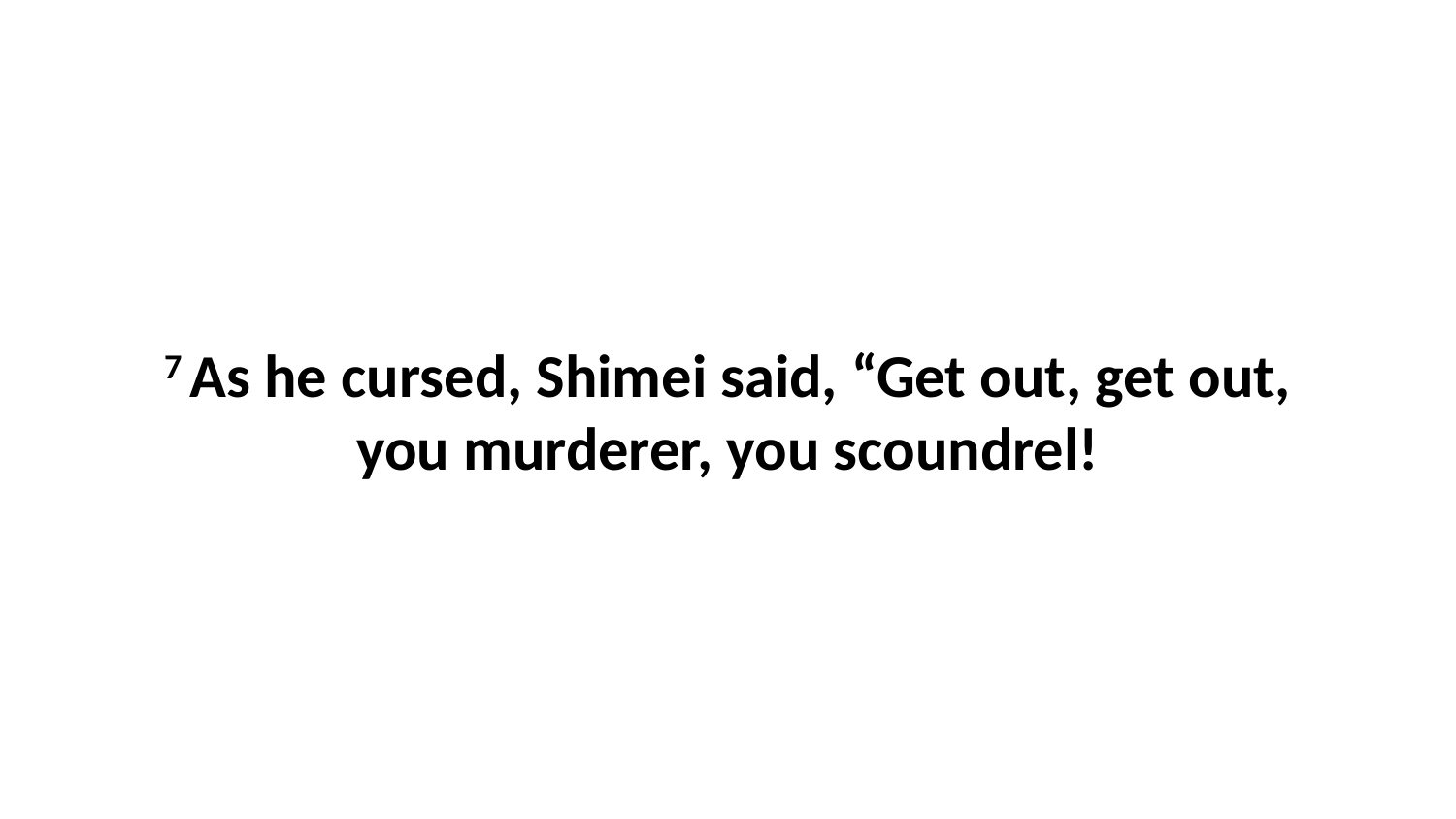

7 As he cursed, Shimei said, “Get out, get out, you murderer, you scoundrel!